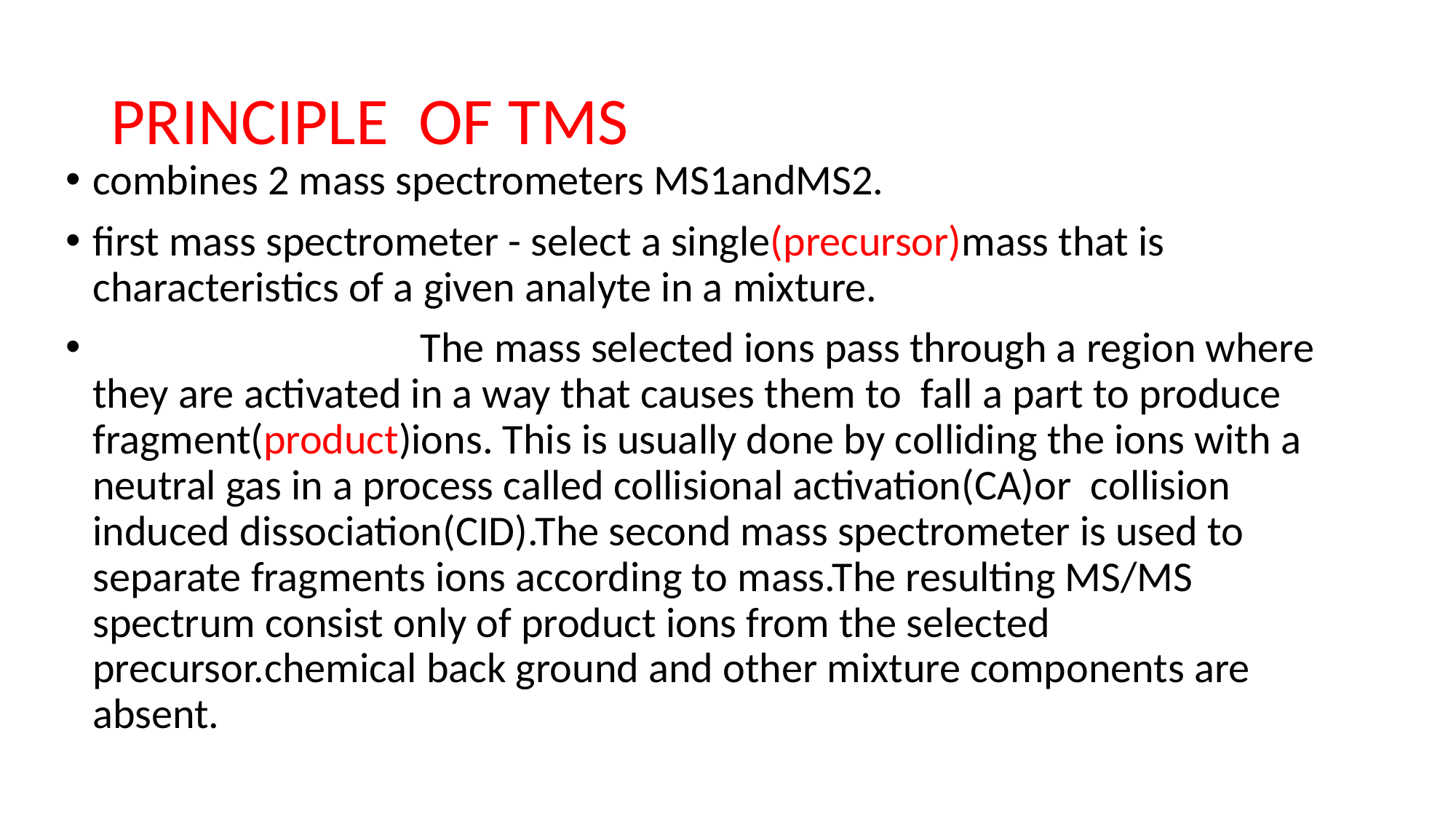

# PRINCIPLE  OF TMS
combines 2 mass spectrometers MS1andMS2.
first mass spectrometer - select a single(precursor)mass that is characteristics of a given analyte in a mixture.
                                  The mass selected ions pass through a region where they are activated in a way that causes them to  fall a part to produce fragment(product)ions. This is usually done by colliding the ions with a neutral gas in a process called collisional activation(CA)or  collision induced dissociation(CID).The second mass spectrometer is used to separate fragments ions according to mass.The resulting MS/MS spectrum consist only of product ions from the selected precursor.chemical back ground and other mixture components are absent.